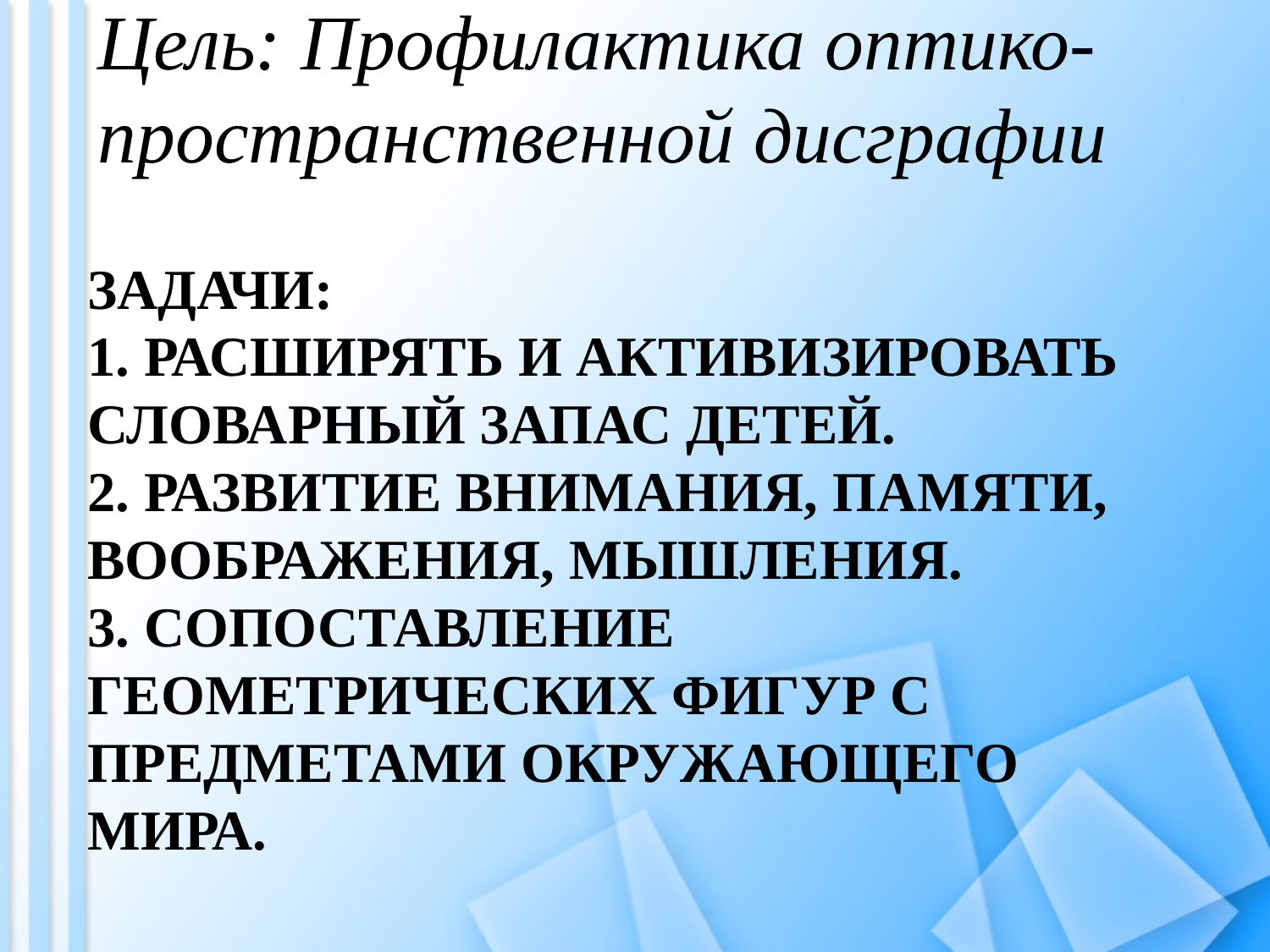

Цель: Профилактика оптико-пространственной дисграфии

# Задачи: 1. Расширять и активизировать словарный запас детей. 2. Развитие внимания, памяти, воображения, мышления. 3. Сопоставление геометрических фигур с предметами окружающего мира.